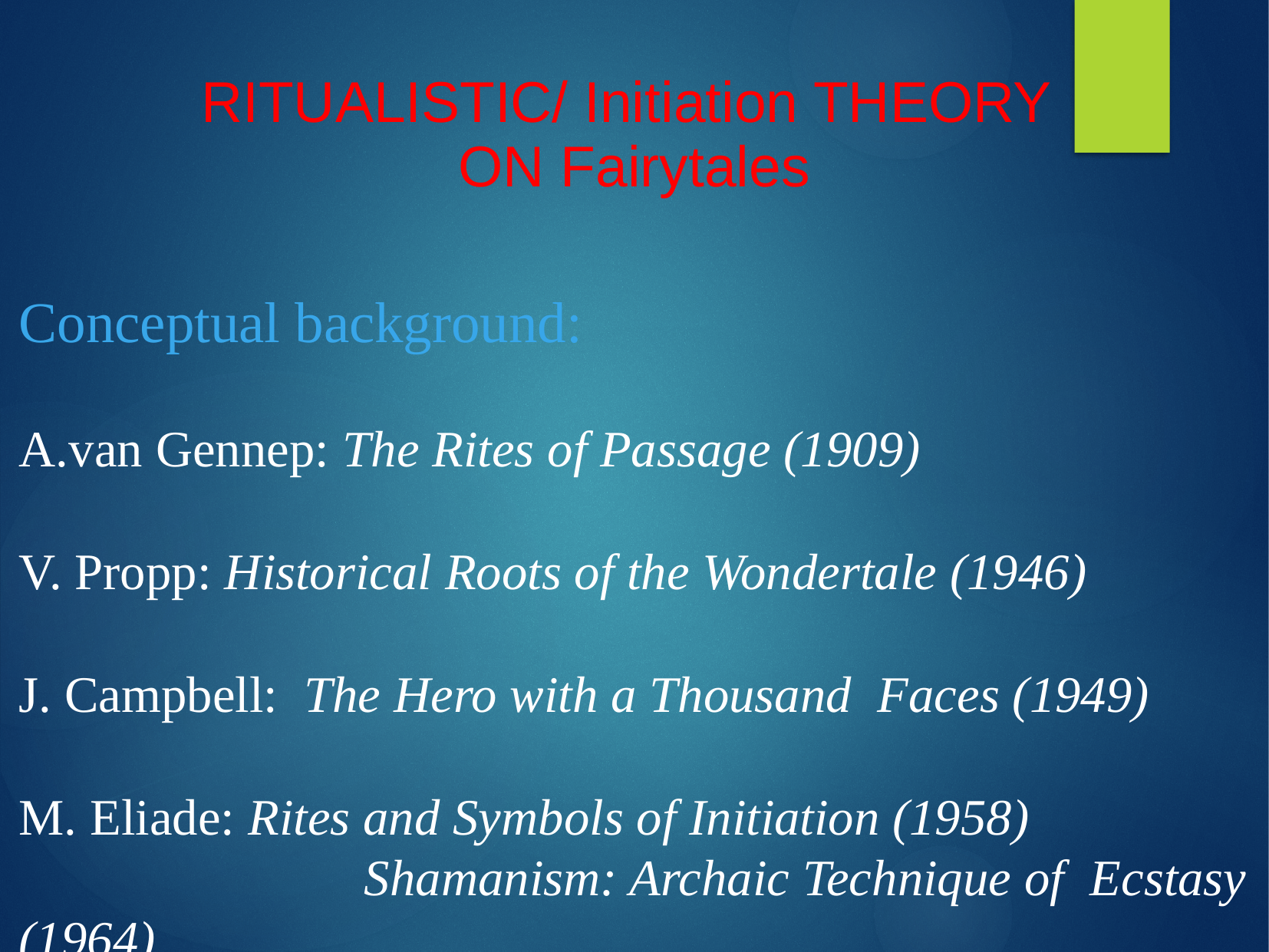

| RITUALISTIC/ Initiation THEORY ON Fairytales |  |
| --- | --- |
|  |  |

Conceptual background:

A.van Gennep: The Rites of Passage (1909)

V. Propp: Historical Roots of the Wondertale (1946)

J. Campbell:  The Hero with a Thousand  Faces (1949)

M. Eliade: Rites and Symbols of Initiation (1958)
  			Shamanism: Archaic Technique of  Ecstasy (1964)